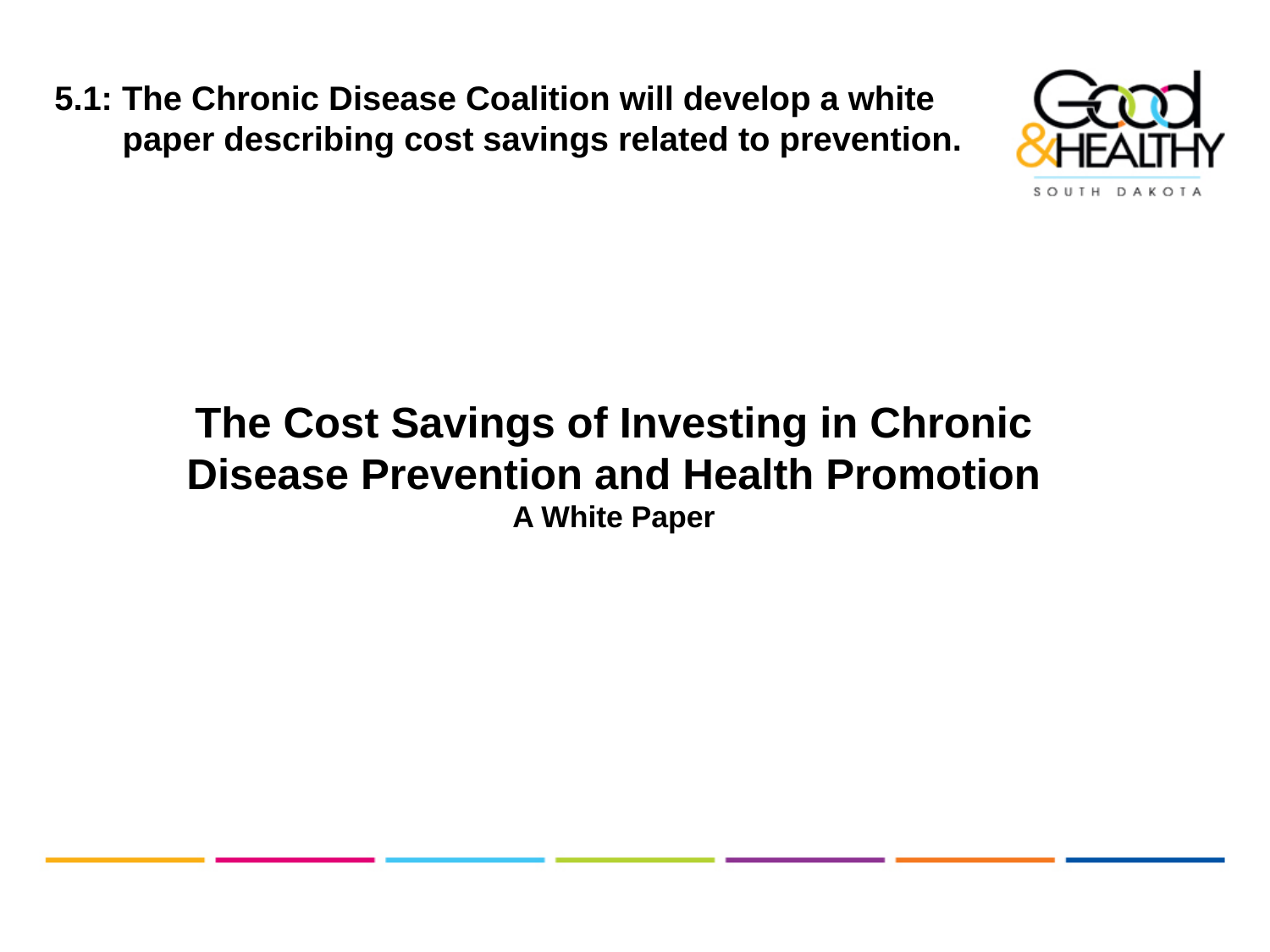

5.1: The Chronic Disease Coalition will develop a white paper describing cost savings related to prevention.
# The Cost Savings of Investing in Chronic Disease Prevention and Health Promotion A White Paper